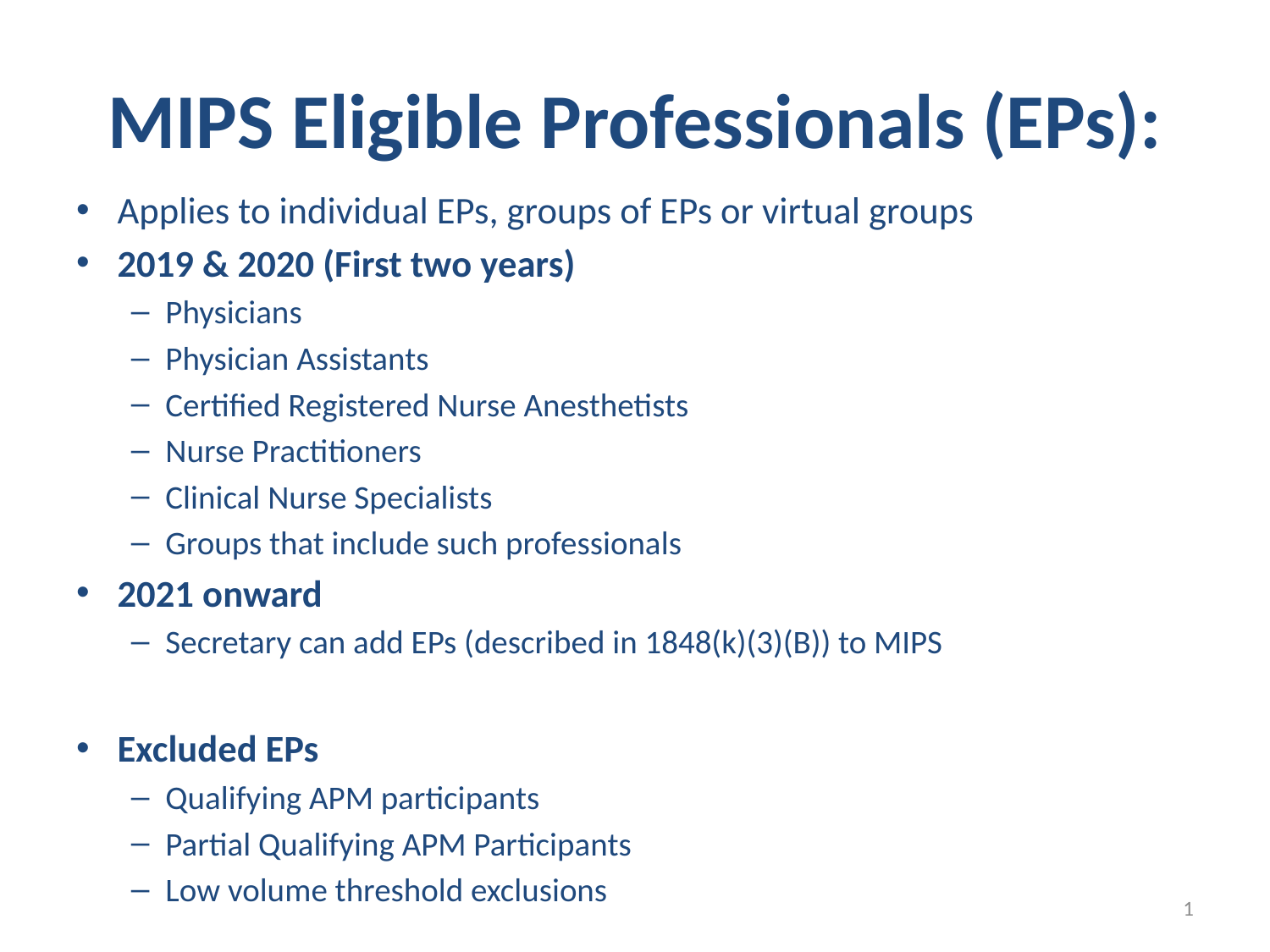

# MIPS Eligible Professionals (EPs):
Applies to individual EPs, groups of EPs or virtual groups
2019 & 2020 (First two years)
Physicians
Physician Assistants
Certified Registered Nurse Anesthetists
Nurse Practitioners
Clinical Nurse Specialists
Groups that include such professionals
2021 onward
Secretary can add EPs (described in 1848(k)(3)(B)) to MIPS

Excluded EPs
Qualifying APM participants
Partial Qualifying APM Participants
Low volume threshold exclusions
1